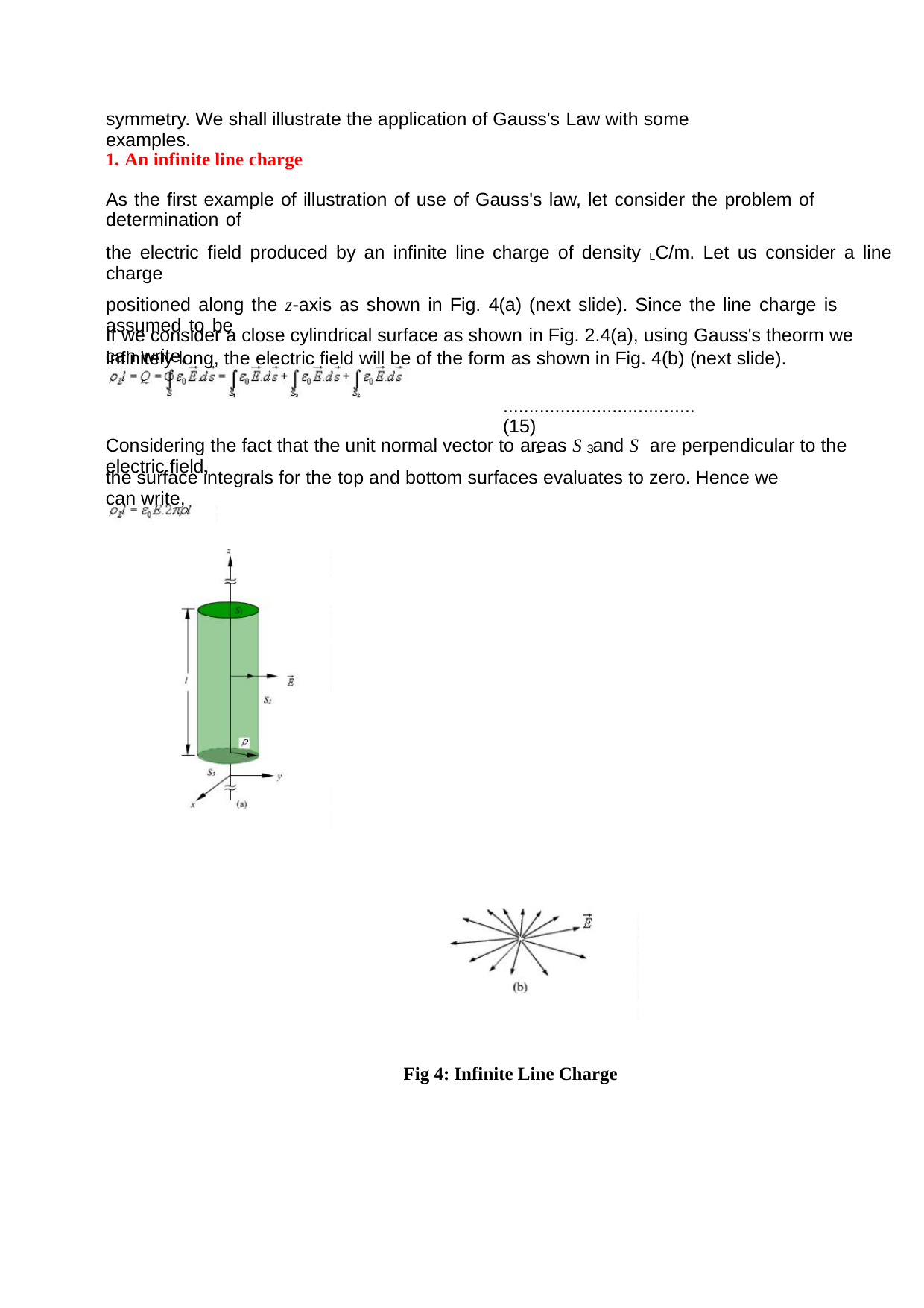

symmetry. We shall illustrate the application of Gauss's Law with some examples.
1. An infinite line charge
As the first example of illustration of use of Gauss's law, let consider the problem of determination of
the electric field produced by an infinite line charge of density LC/m. Let us consider a line charge
positioned along the z-axis as shown in Fig. 4(a) (next slide). Since the line charge is assumed to be
infinitely long, the electric field will be of the form as shown in Fig. 4(b) (next slide).
If we consider a close cylindrical surface as shown in Fig. 2.4(a), using Gauss's theorm we can write,

.....................................(15)
Considering the fact that the unit normal vector to areas S and S are perpendicular to the electric field,
1
3
the surface integrals for the top and bottom surfaces evaluates to zero. Hence we can write,

Fig 4: Infinite Line Charge